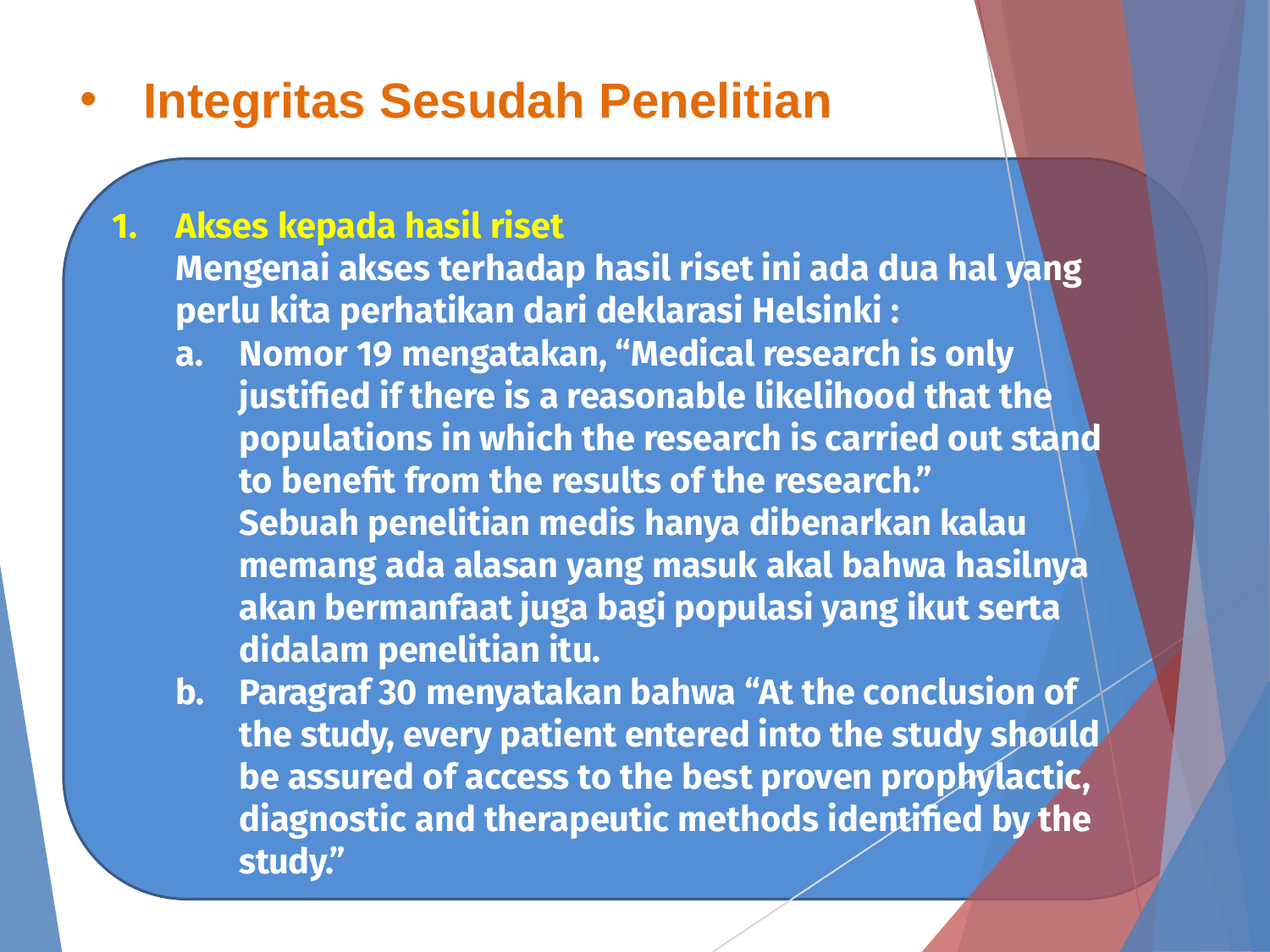

Integritas Sesudah Penelitian

Akses kepada hasil riset
Mengenai akses terhadap hasil riset ini ada dua hal yang  perlu kita perhatikan dari deklarasi Helsinki :
Nomor 19 mengatakan, “Medical research is only  justified if there is a reasonable likelihood that the  populations in which the research is carried out stand  to benefit from the results of the research.”
Sebuah penelitian medis hanya dibenarkan kalau  memang ada alasan yang masuk akal bahwa hasilnya  akan bermanfaat juga bagi populasi yang ikut serta  didalam penelitian itu.
Paragraf 30 menyatakan bahwa “At the conclusion of  the study, every patient entered into the study should  be assured of access to the best proven prophylactic,  diagnostic and therapeutic methods identified by the  study.”